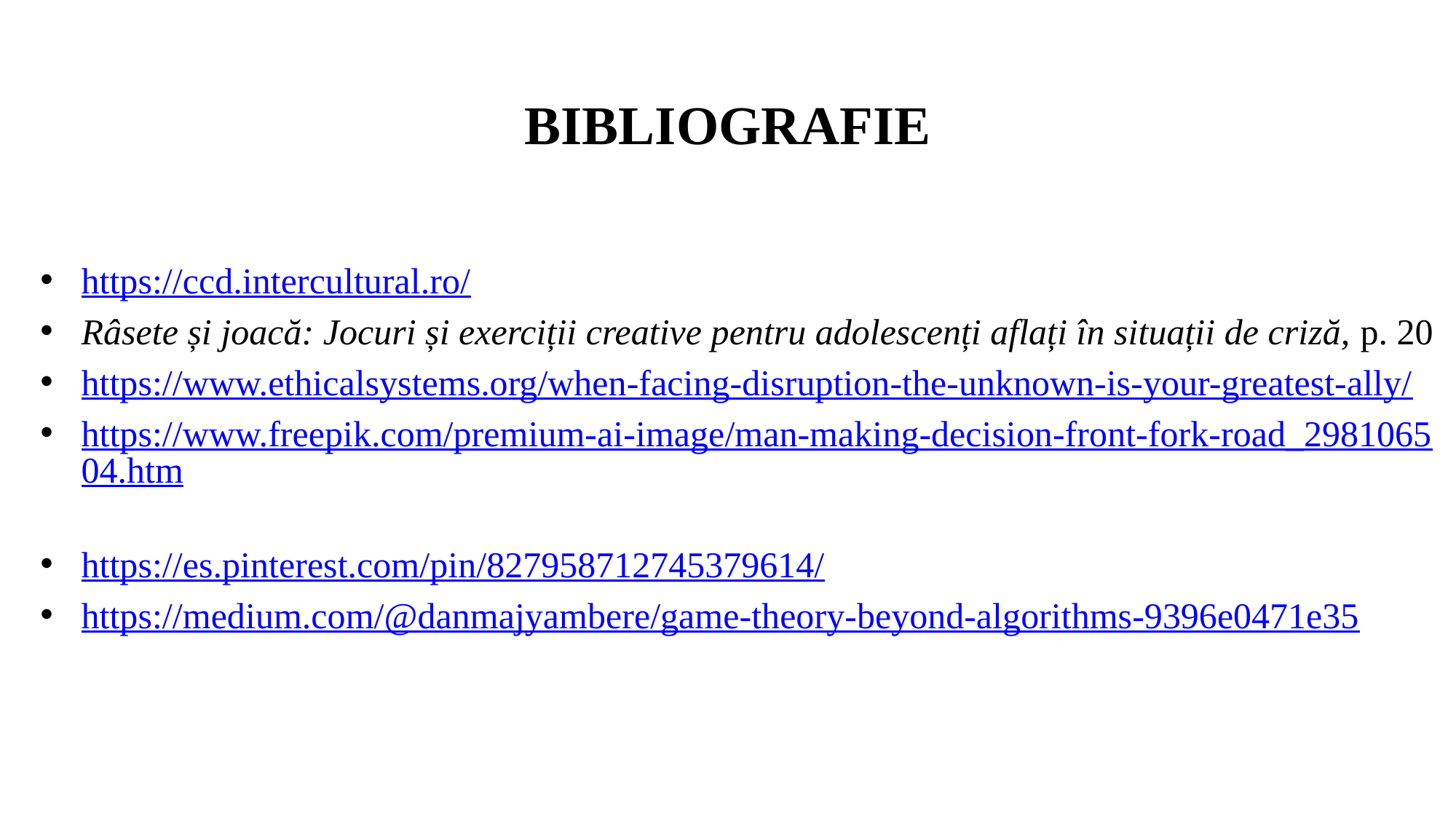

# BIBLIOGRAFIE
https://ccd.intercultural.ro/
Râsete și joacă: Jocuri și exerciții creative pentru adolescenți aflați în situații de criză, p. 20
https://www.ethicalsystems.org/when-facing-disruption-the-unknown-is-your-greatest-ally/
https://www.freepik.com/premium-ai-image/man-making-decision-front-fork-road_298106504.htm
https://es.pinterest.com/pin/827958712745379614/
https://medium.com/@danmajyambere/game-theory-beyond-algorithms-9396e0471e35